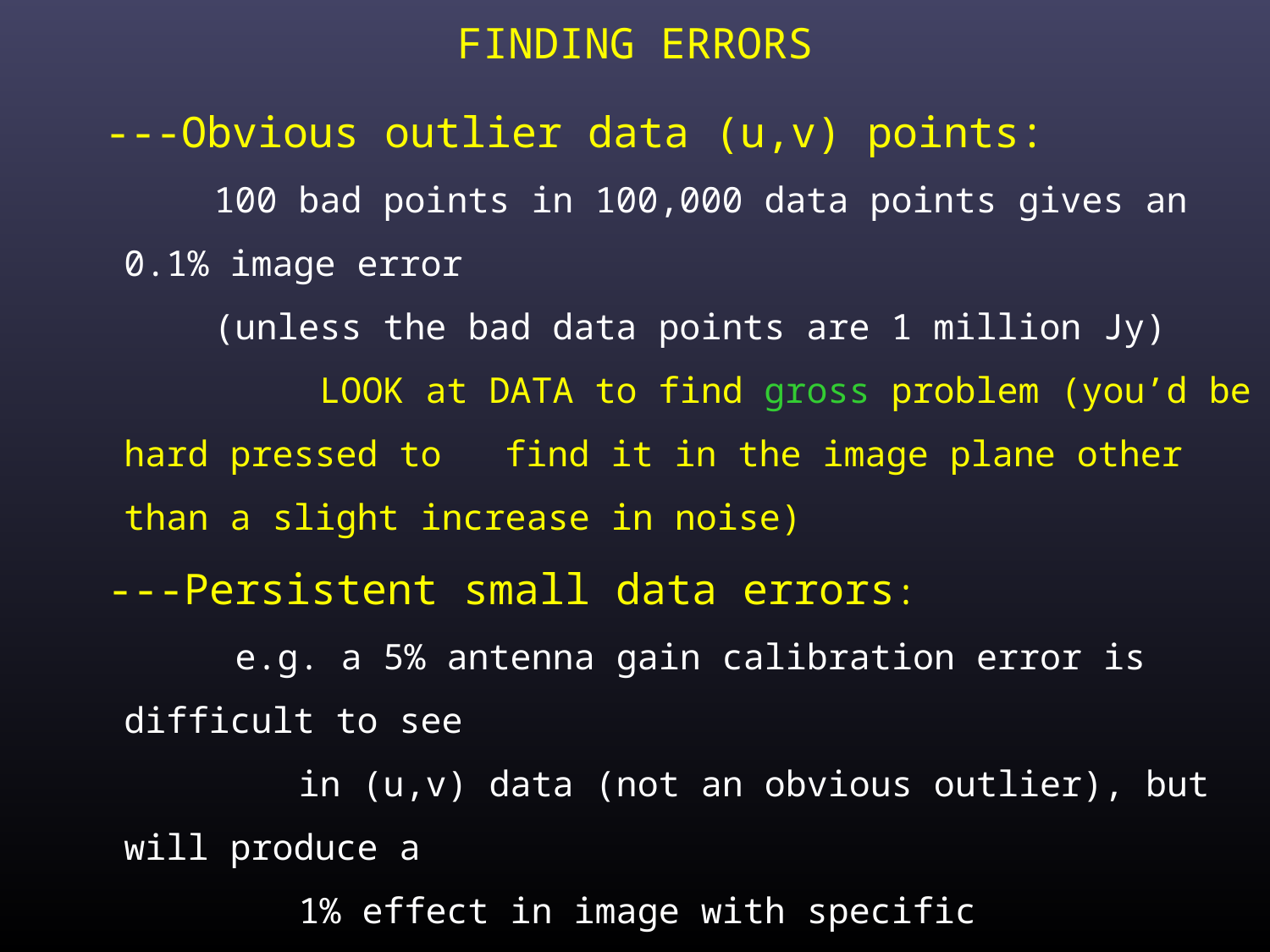

FINDING ERRORS
   ---Obvious outlier data (u,v) points:
     100 bad points in 100,000 data points gives an 0.1% image error
     (unless the bad data points are 1 million Jy)
          LOOK at DATA to find gross problem (you’d be hard pressed to 	find it in the image plane other than a slight increase in noise)
---Persistent small data errors:
      e.g. a 5% antenna gain calibration error is difficult to see
         in (u,v) data (not an obvious outlier), but will produce a
         1% effect in image with specific characteristics (more later).
           USE IMAGE to discover problem
 ---Non-Data Problems:
        Data ok, but algorithms chosen aren’t up to the task.